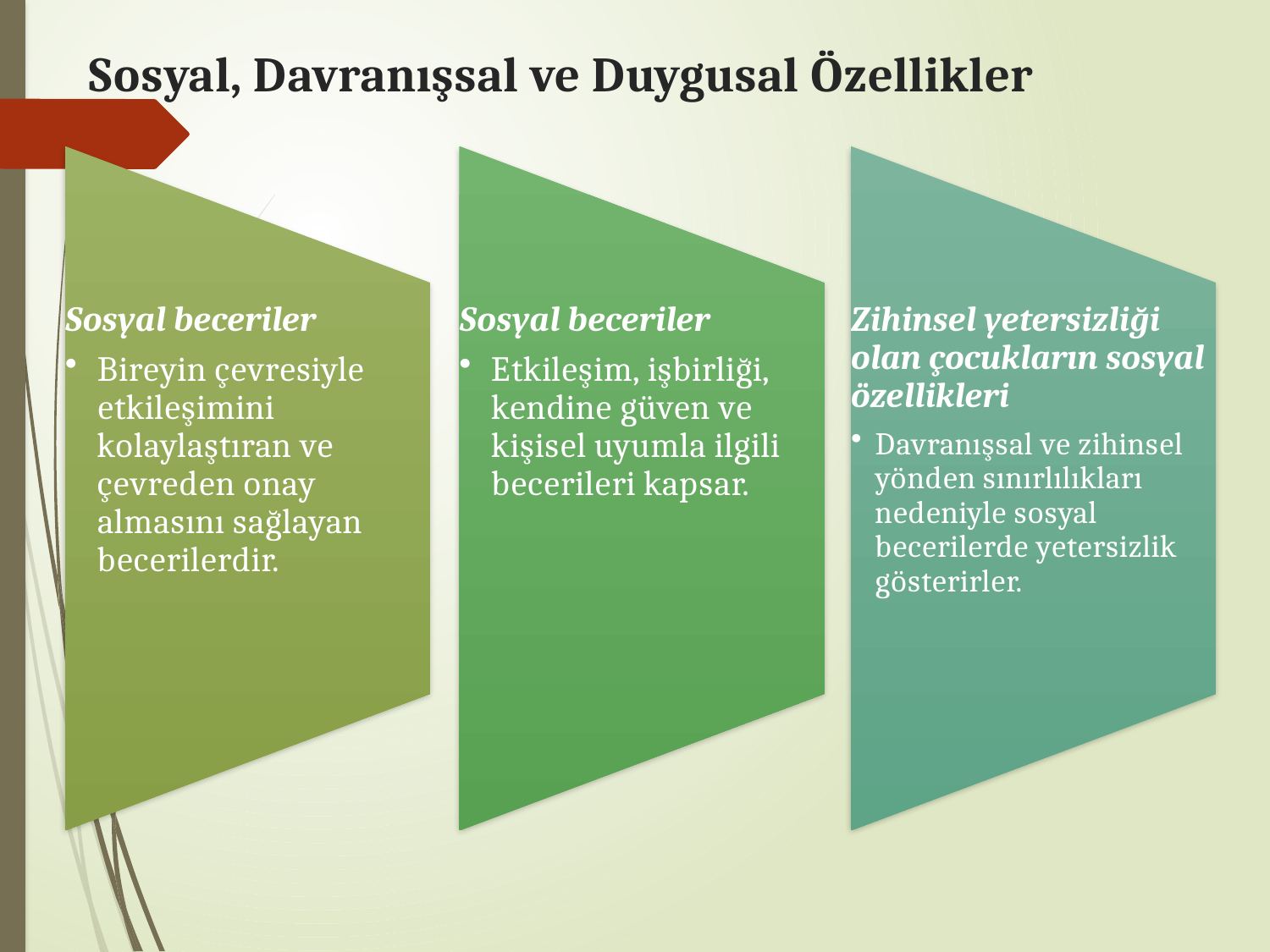

# Sosyal, Davranışsal ve Duygusal Özellikler
Sosyal beceriler
Bireyin çevresiyle etkileşimini kolaylaştıran ve çevreden onay almasını sağlayan becerilerdir.
Sosyal beceriler
Etkileşim, işbirliği, kendine güven ve kişisel uyumla ilgili becerileri kapsar.
Zihinsel yetersizliği olan çocukların sosyal özellikleri
Davranışsal ve zihinsel yönden sınırlılıkları nedeniyle sosyal becerilerde yetersizlik gösterirler.